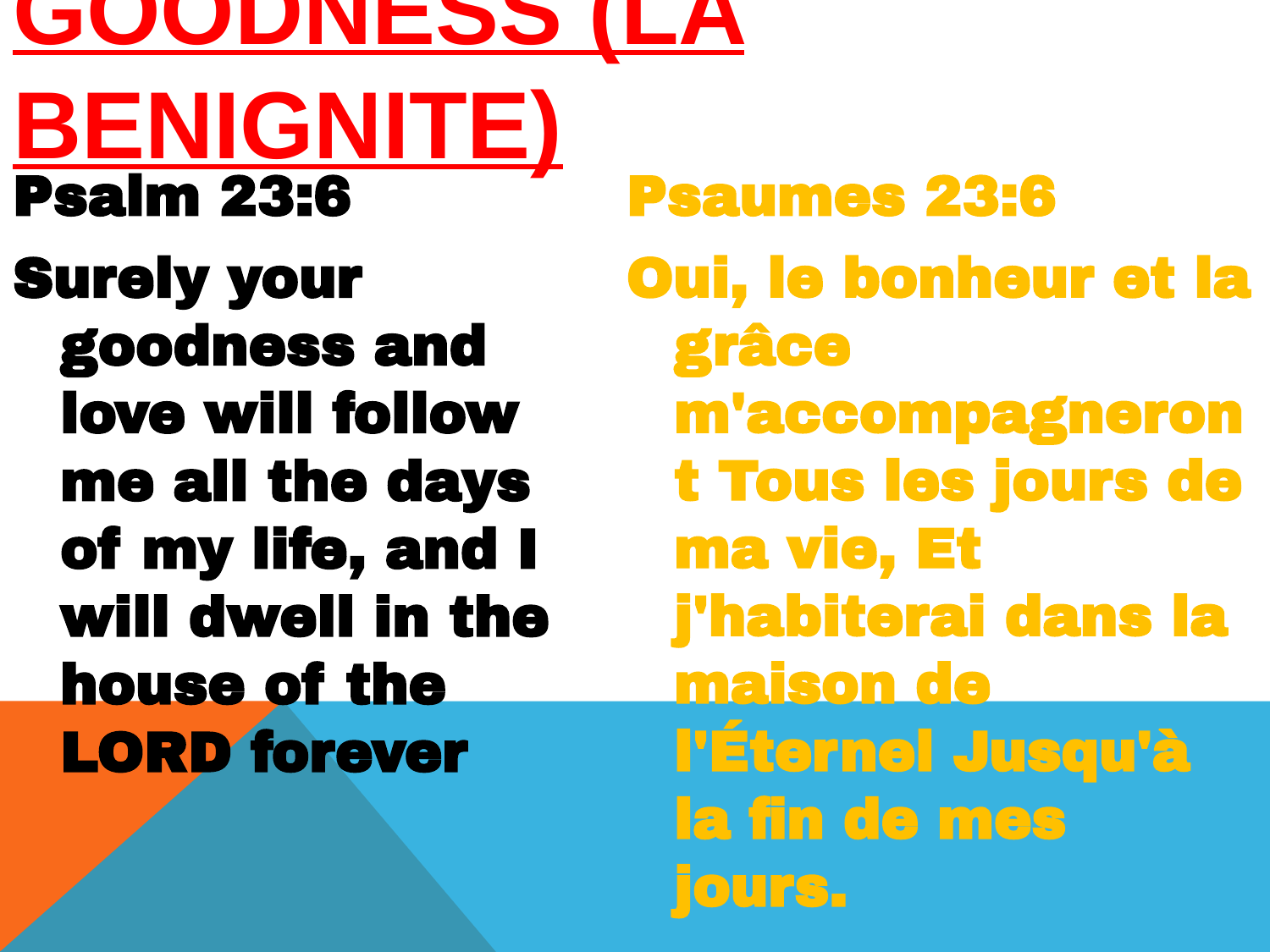

# GOODNESS (LA BENIGNITE)
Psalm 23:6
Surely your goodness and love will follow me all the days of my life, and I will dwell in the house of the Lord forever
Psaumes 23:6
Oui, le bonheur et la grâce m'accompagneront Tous les jours de ma vie, Et j'habiterai dans la maison de l'Éternel Jusqu'à la fin de mes jours.